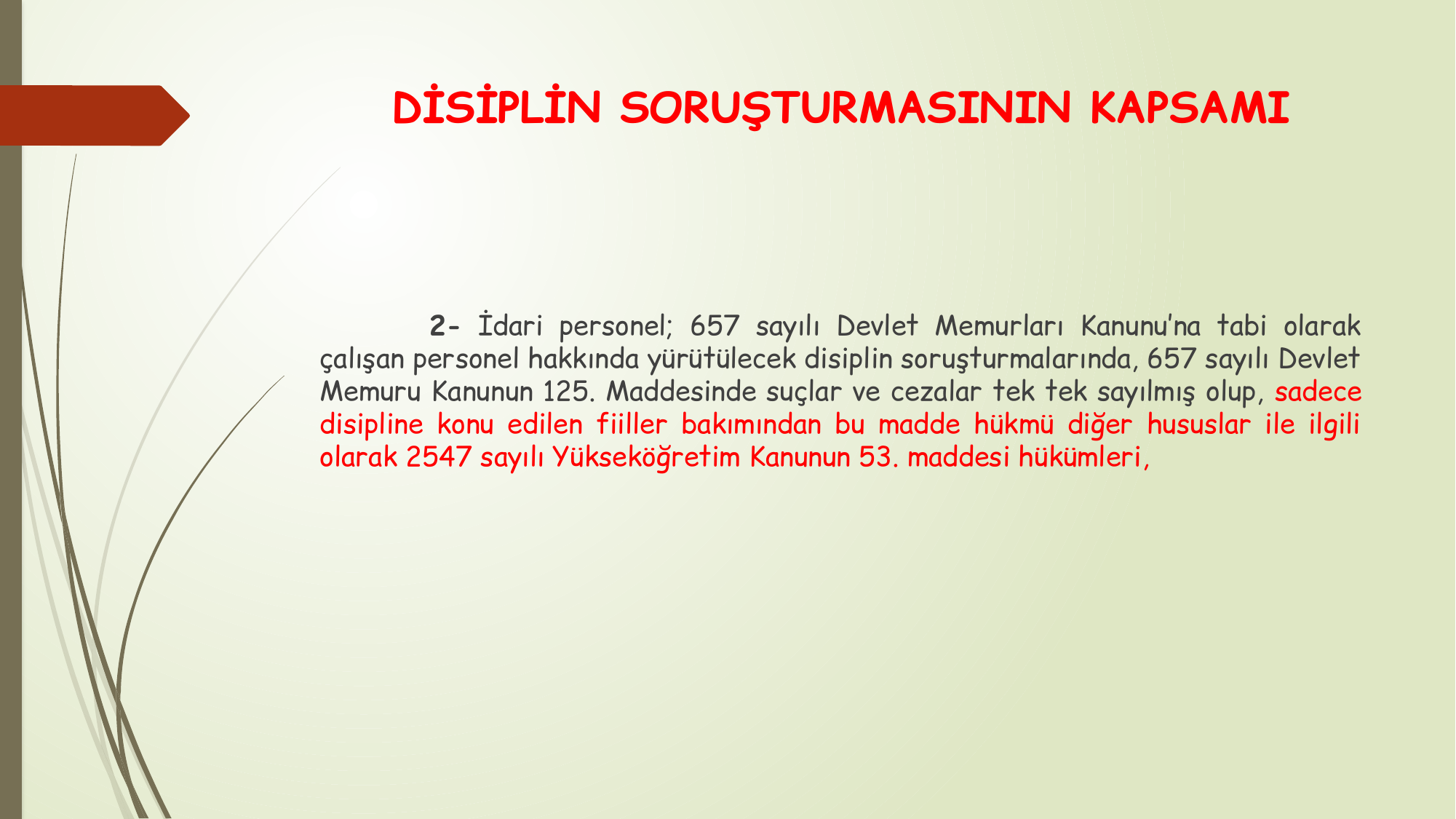

# DİSİPLİN SORUŞTURMASININ KAPSAMI

	2- İdari personel; 657 sayılı Devlet Memurları Kanunu’na tabi olarak çalışan personel hakkında yürütülecek disiplin soruşturmalarında, 657 sayılı Devlet Memuru Kanunun 125. Maddesinde suçlar ve cezalar tek tek sayılmış olup, sadece disipline konu edilen fiiller bakımından bu madde hükmü diğer hususlar ile ilgili olarak 2547 sayılı Yükseköğretim Kanunun 53. maddesi hükümleri,